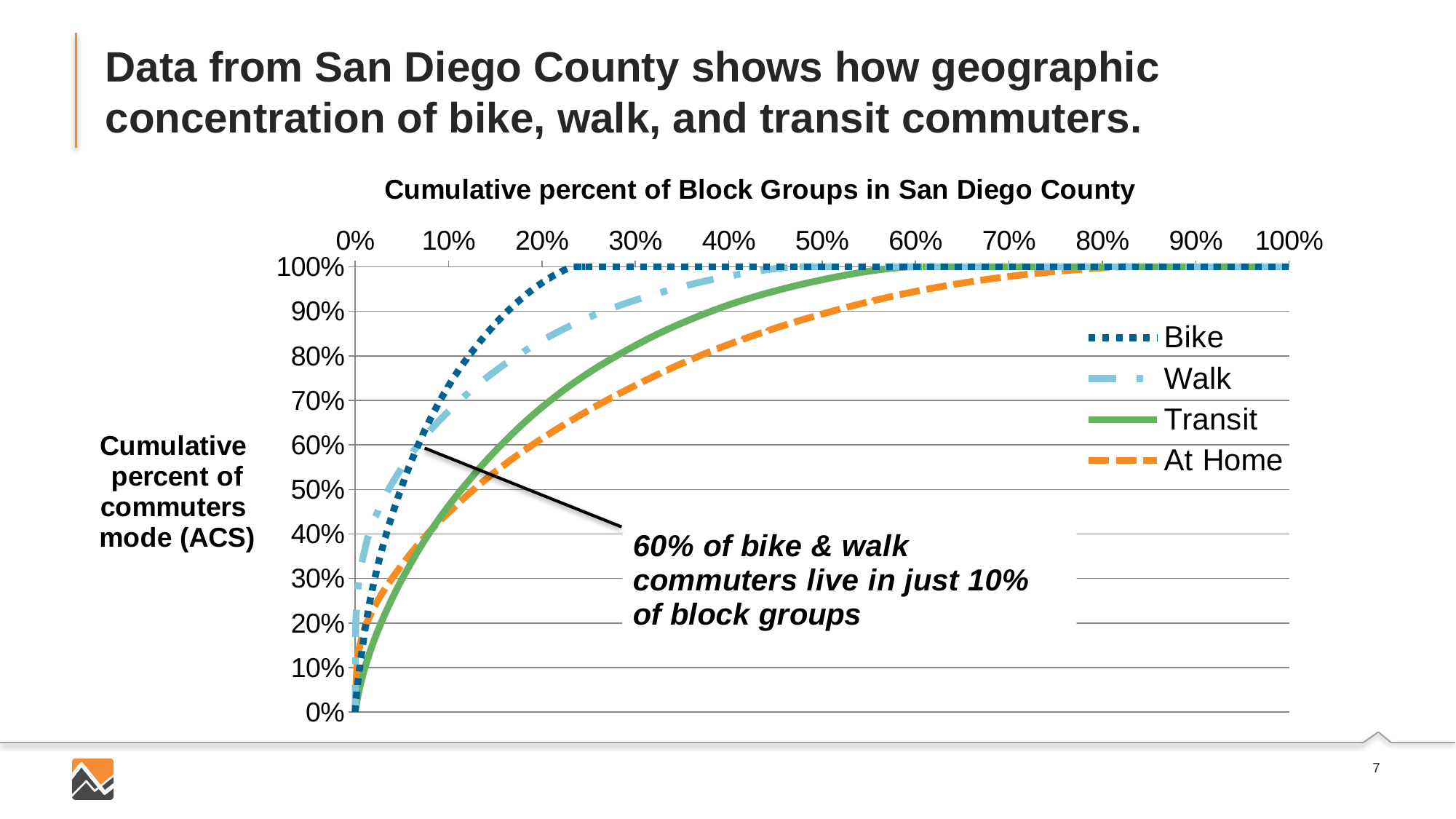

# Data from San Diego County shows how geographic concentration of bike, walk, and transit commuters.

### Chart

| Category | Bike | Walk | Transit | At Home |
|---|---|---|---|---|